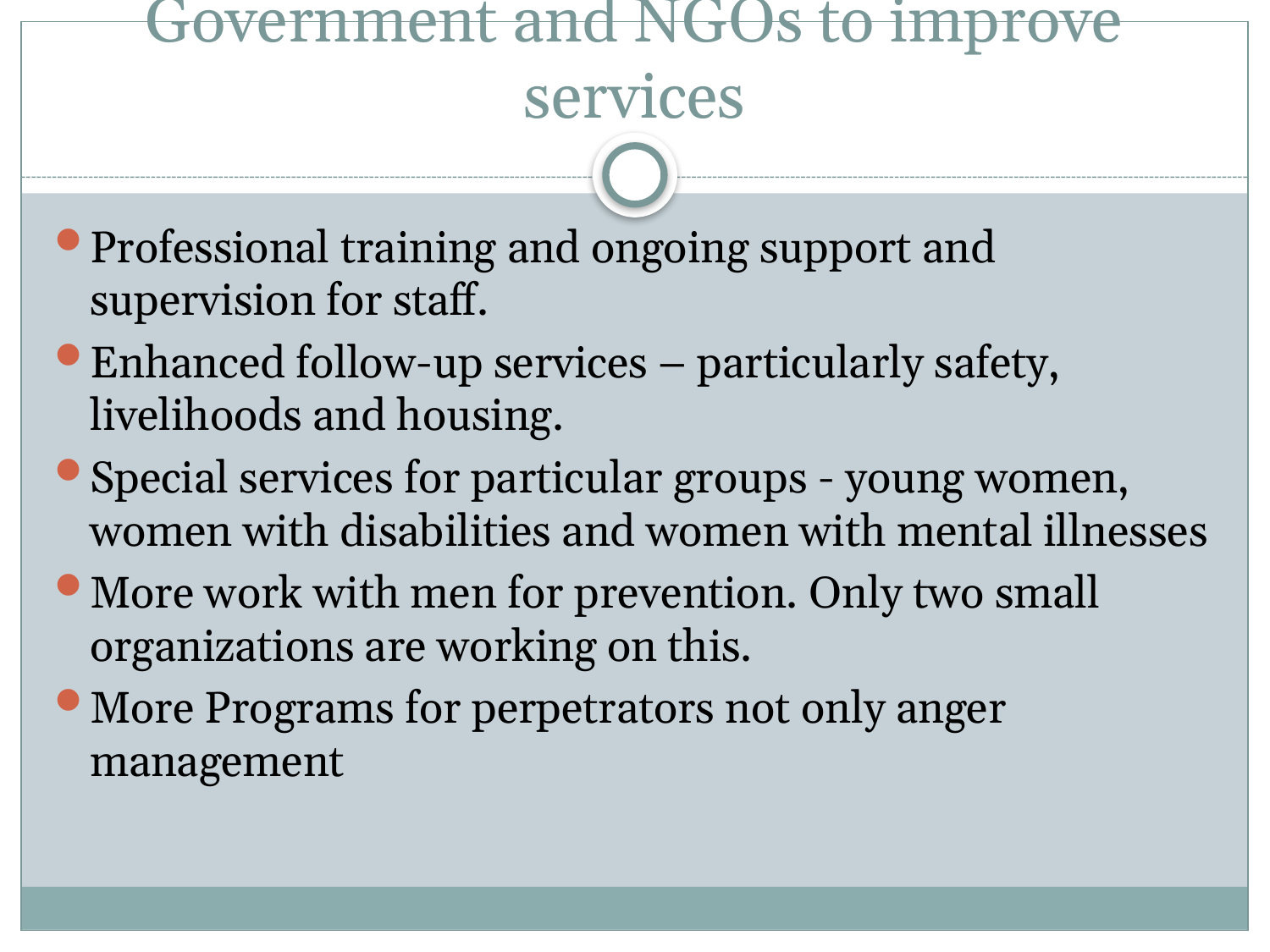

# Areas for further work by Government and NGOs to improve services
Professional training and ongoing support and supervision for staff.
Enhanced follow-up services – particularly safety, livelihoods and housing.
Special services for particular groups - young women, women with disabilities and women with mental illnesses
More work with men for prevention. Only two small organizations are working on this.
More Programs for perpetrators not only anger management